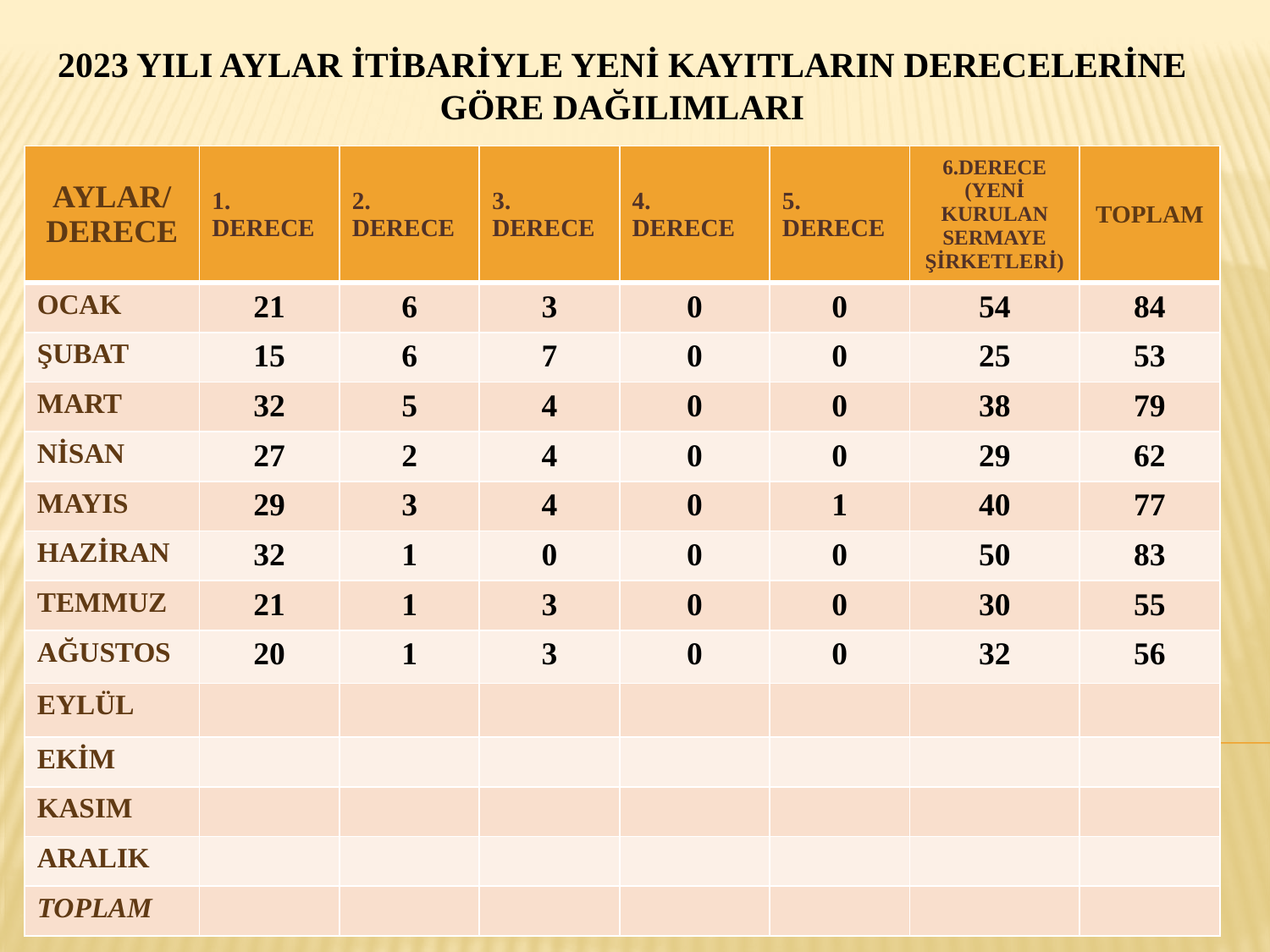

# 2023 YILI AYLAR İTİBARİYLE YENİ KAYITLARIN DERECELERİNE GÖRE DAĞILIMLARI
| AYLAR/ DERECE | 1. DERECE | 2. DERECE | 3. DERECE | 4. DERECE | 5. DERECE | 6.DERECE (YENİ KURULAN SERMAYE ŞİRKETLERİ) | TOPLAM |
| --- | --- | --- | --- | --- | --- | --- | --- |
| OCAK | 21 | 6 | 3 | 0 | 0 | 54 | 84 |
| ŞUBAT | 15 | 6 | 7 | 0 | 0 | 25 | 53 |
| MART | 32 | 5 | 4 | 0 | 0 | 38 | 79 |
| NİSAN | 27 | 2 | 4 | 0 | 0 | 29 | 62 |
| MAYIS | 29 | 3 | 4 | 0 | 1 | 40 | 77 |
| HAZİRAN | 32 | 1 | 0 | 0 | 0 | 50 | 83 |
| TEMMUZ | 21 | 1 | 3 | 0 | 0 | 30 | 55 |
| AĞUSTOS | 20 | 1 | 3 | 0 | 0 | 32 | 56 |
| EYLÜL |  |  |  |  |  |  |  |
| EKİM |  |  |  |  |  |  |  |
| KASIM |  |  |  |  |  |  |  |
| ARALIK |  |  |  |  |  |  |  |
| TOPLAM |  |  |  |  |  |  |  |